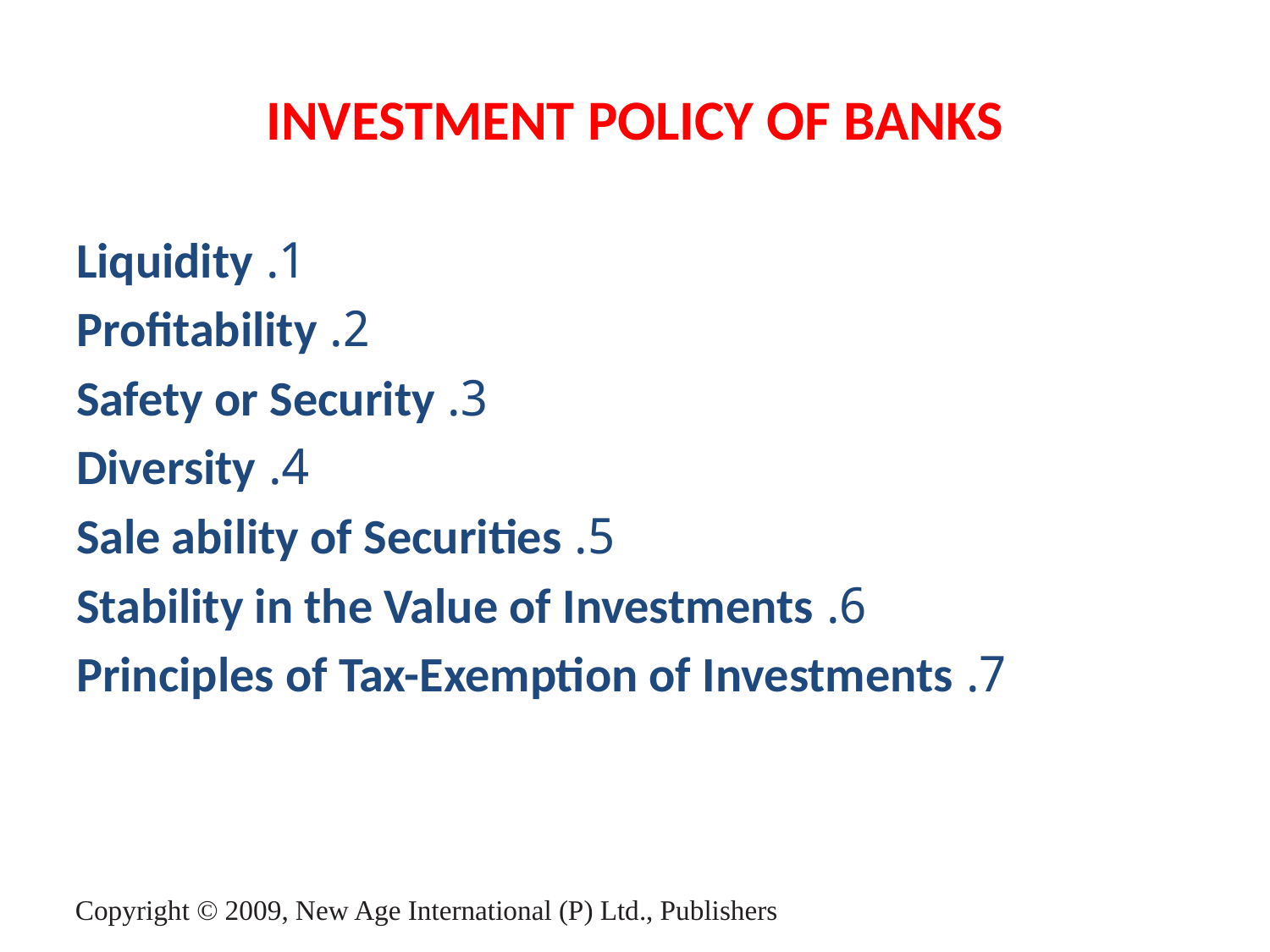

# INVESTMENT POLICY OF BANKS
1. Liquidity
2. Profitability
3. Safety or Security
4. Diversity
5. Sale ability of Securities
6. Stability in the Value of Investments
7. Principles of Tax-Exemption of Investments
Copyright © 2009, New Age International (P) Ltd., Publishers